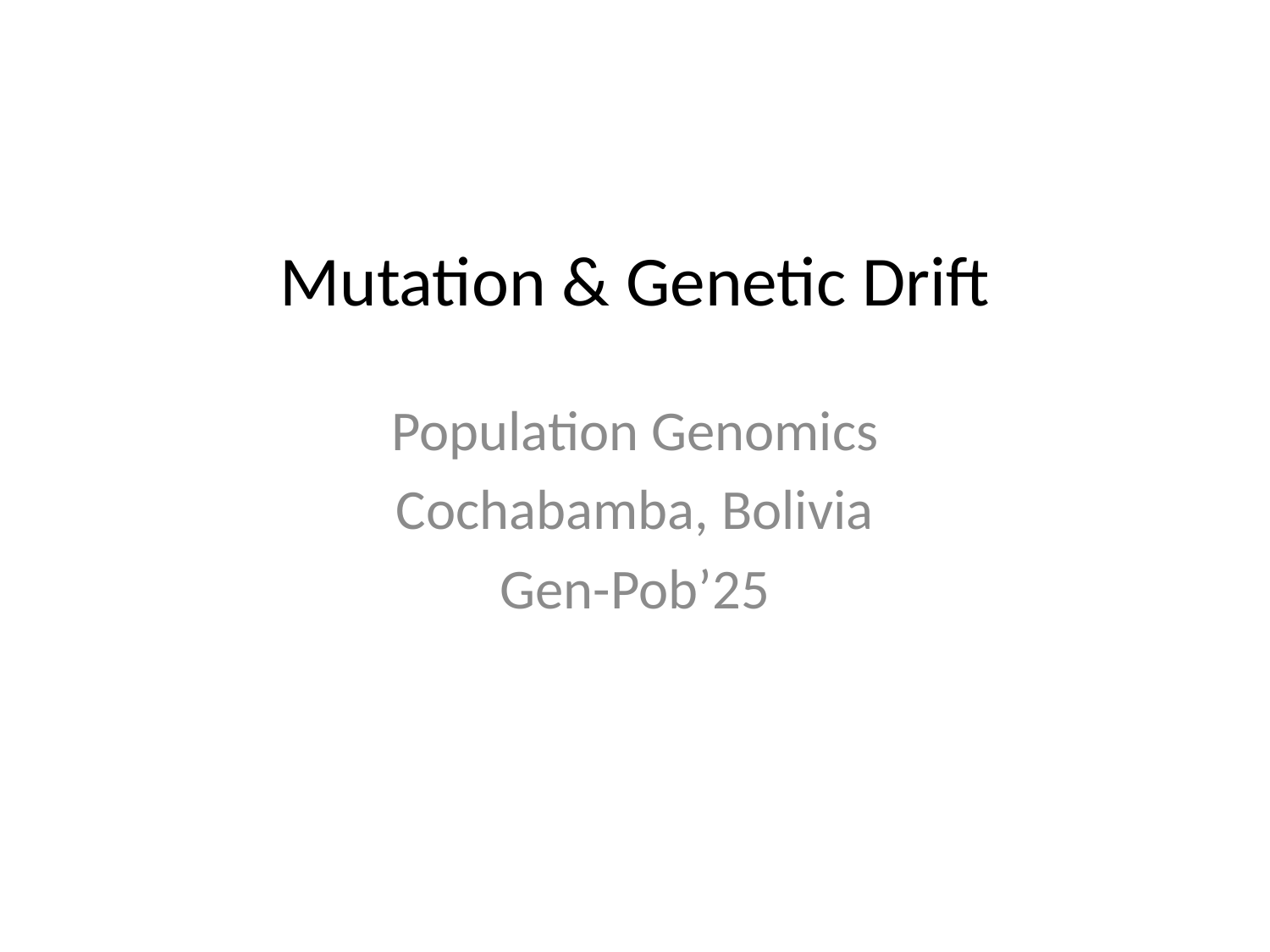

# Mutation & Genetic Drift
Population Genomics
Cochabamba, Bolivia
Gen-Pob’25